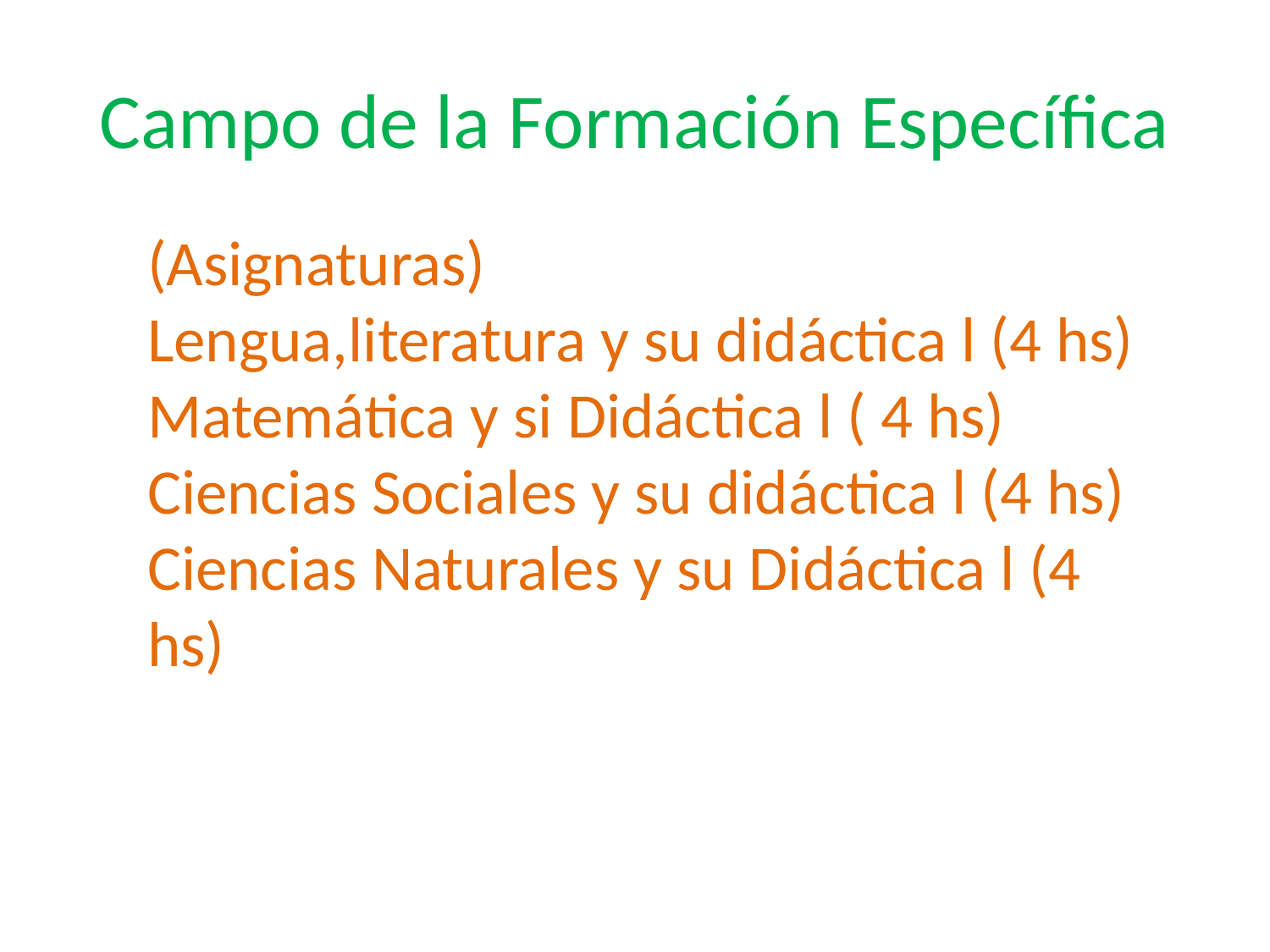

# Campo de la Formación Específica
(Asignaturas)
Lengua,literatura y su didáctica l (4 hs)
Matemática y si Didáctica l ( 4 hs)
Ciencias Sociales y su didáctica l (4 hs)
Ciencias Naturales y su Didáctica l (4 hs)